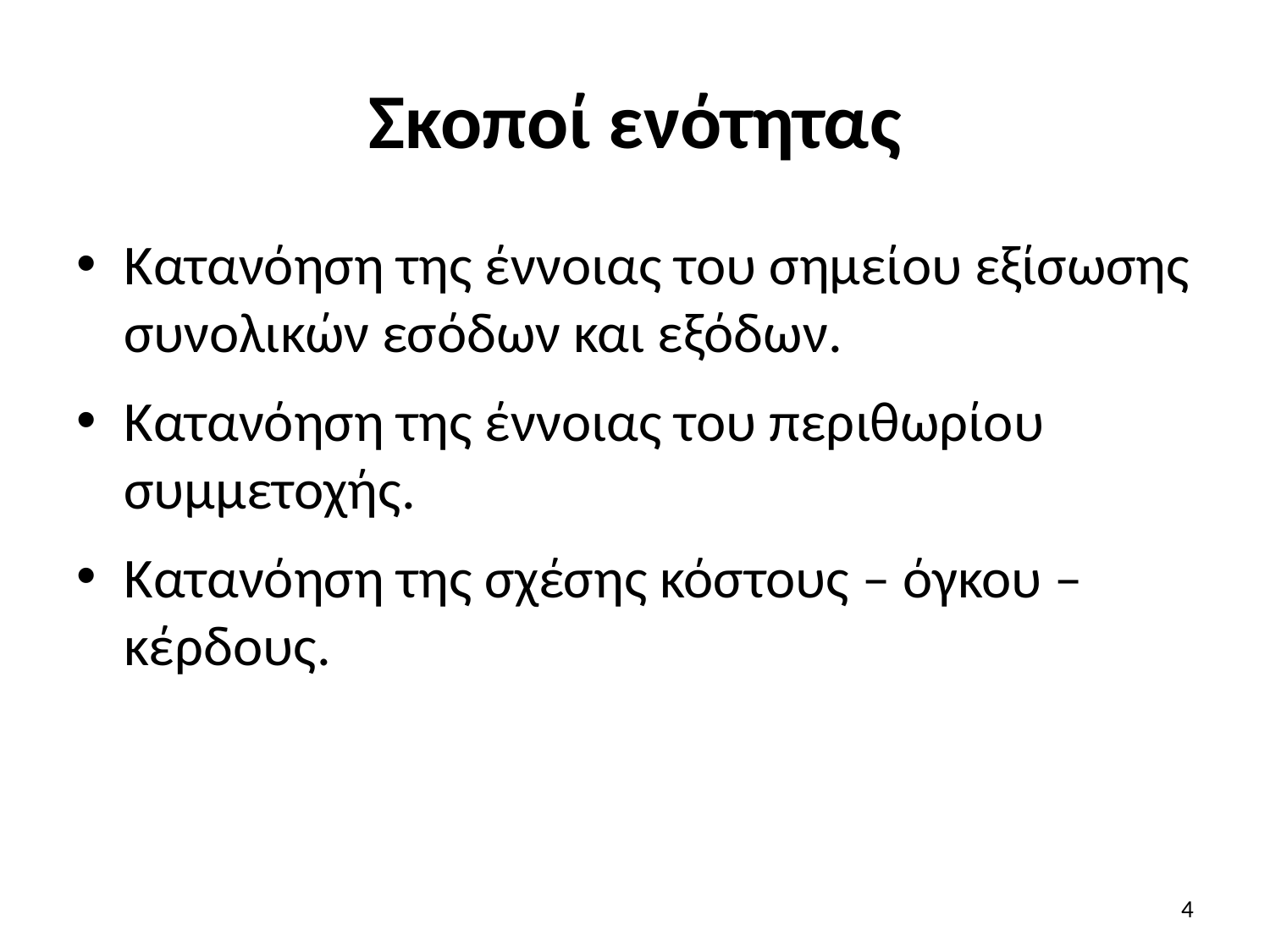

# Σκοποί ενότητας
Κατανόηση της έννοιας του σημείου εξίσωσης συνολικών εσόδων και εξόδων.
Κατανόηση της έννοιας του περιθωρίου συμμετοχής.
Κατανόηση της σχέσης κόστους – όγκου – κέρδους.

4